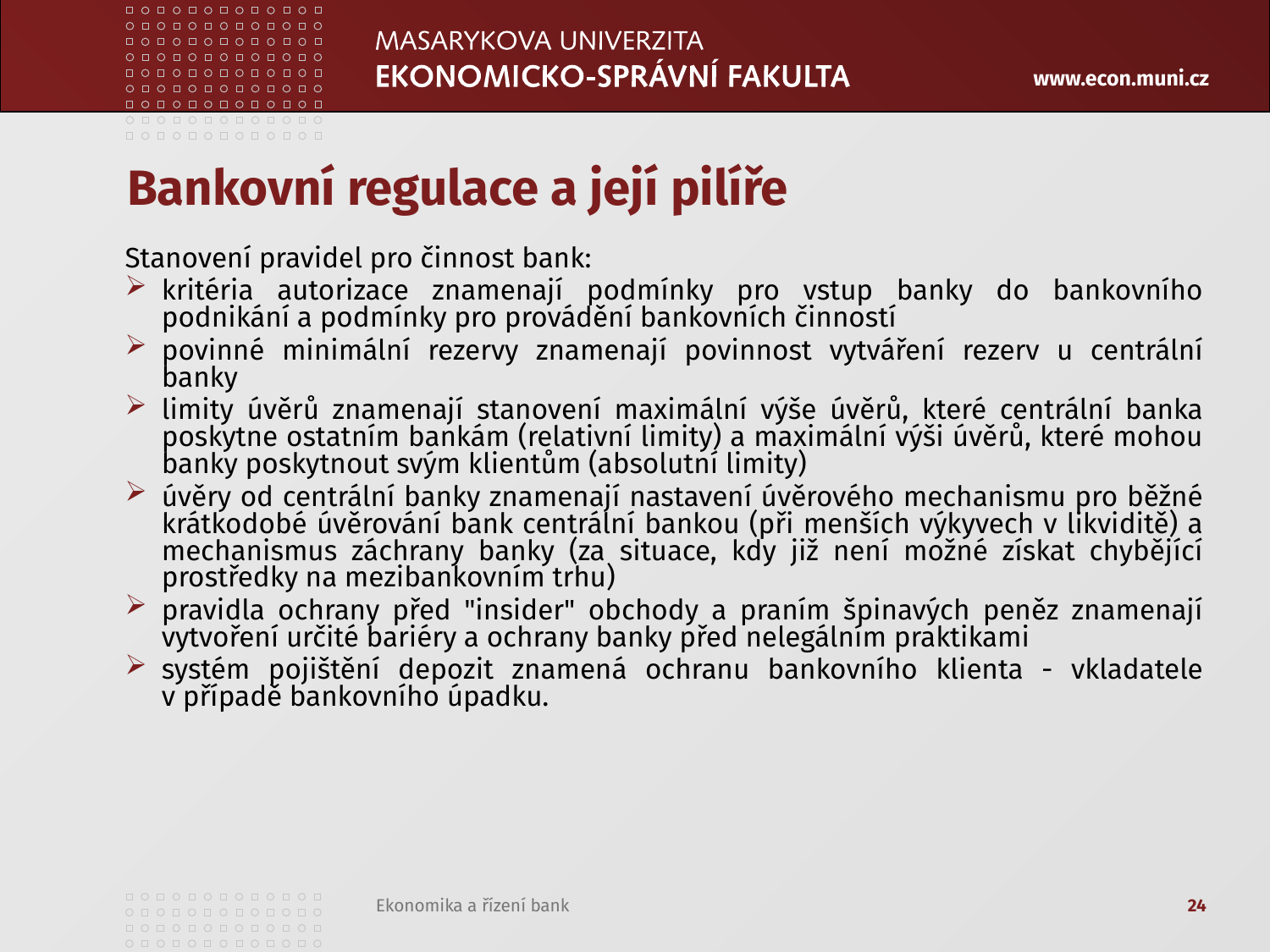

# Bankovní regulace a její pilíře
Stanovení pravidel pro činnost bank:
kritéria autorizace znamenají podmínky pro vstup banky do bankovního podnikání a podmínky pro provádění bankovních činností
povinné minimální rezervy znamenají povinnost vytváření rezerv u centrální banky
limity úvěrů znamenají stanovení maximální výše úvěrů, které centrální banka poskytne ostatním bankám (relativní limity) a maximální výši úvěrů, které mohou banky poskytnout svým klientům (absolutní limity)
úvěry od centrální banky znamenají nastavení úvěrového mechanismu pro běžné krátkodobé úvěrování bank centrální bankou (při menších výkyvech v likviditě) a mechanismus záchrany banky (za situace, kdy již není možné získat chybějící prostředky na mezibankovním trhu)
pravidla ochrany před "insider" obchody a praním špinavých peněz znamenají vytvoření určité bariéry a ochrany banky před nelegálním praktikami
systém pojištění depozit znamená ochranu bankovního klienta - vkladatele v případě bankovního úpadku.
24
Ekonomika a řízení bank